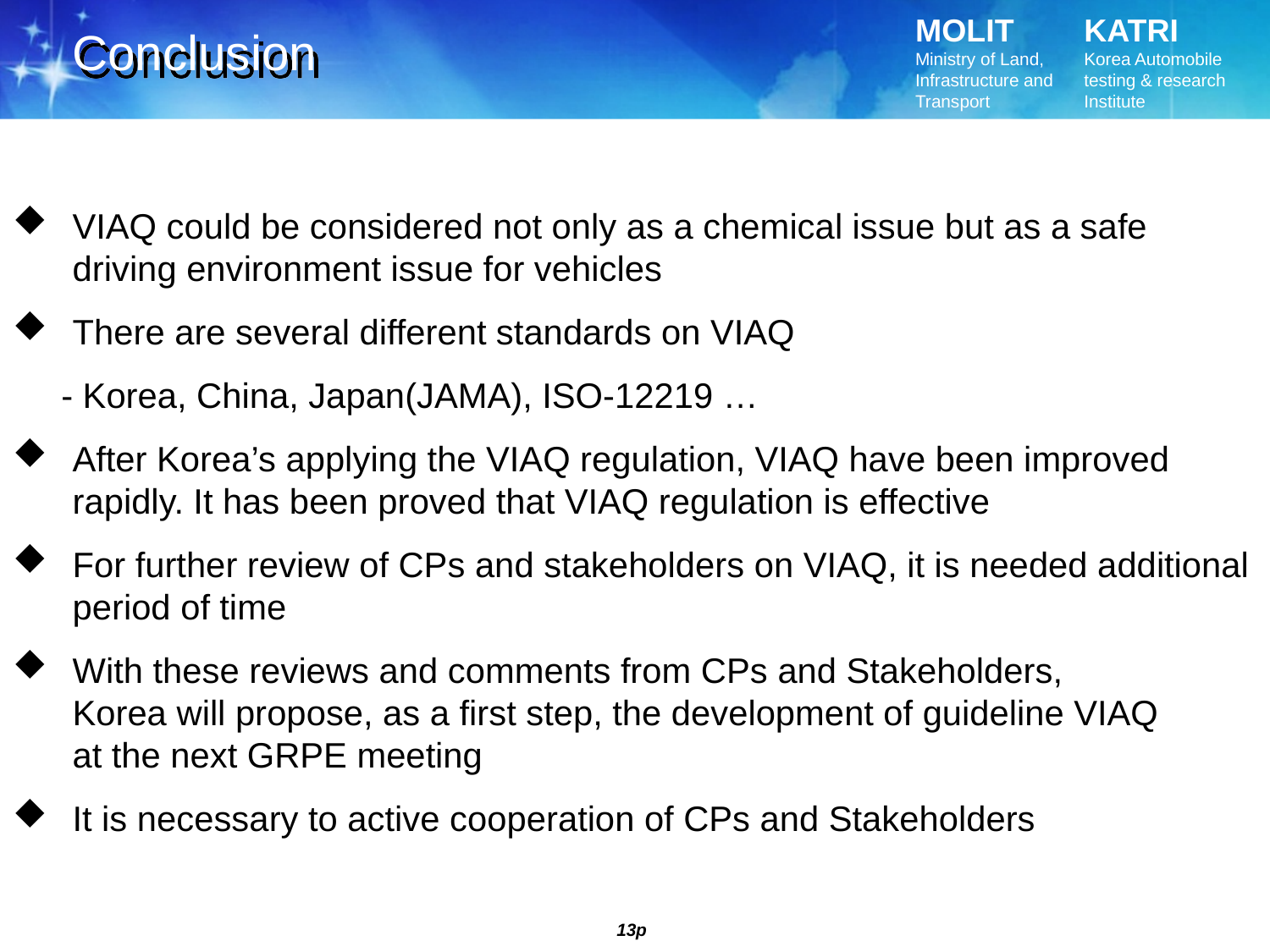

Conclusion
VIAQ could be considered not only as a chemical issue but as a safe driving environment issue for vehicles
There are several different standards on VIAQ
     - Korea, China, Japan(JAMA), ISO-12219 …
After Korea’s applying the VIAQ regulation, VIAQ have been improved rapidly. It has been proved that VIAQ regulation is effective
For further review of CPs and stakeholders on VIAQ, it is needed additional period of time
With these reviews and comments from CPs and Stakeholders,            Korea will propose, as a first step, the development of guideline VIAQ        at the next GRPE meeting
It is necessary to active cooperation of CPs and Stakeholders